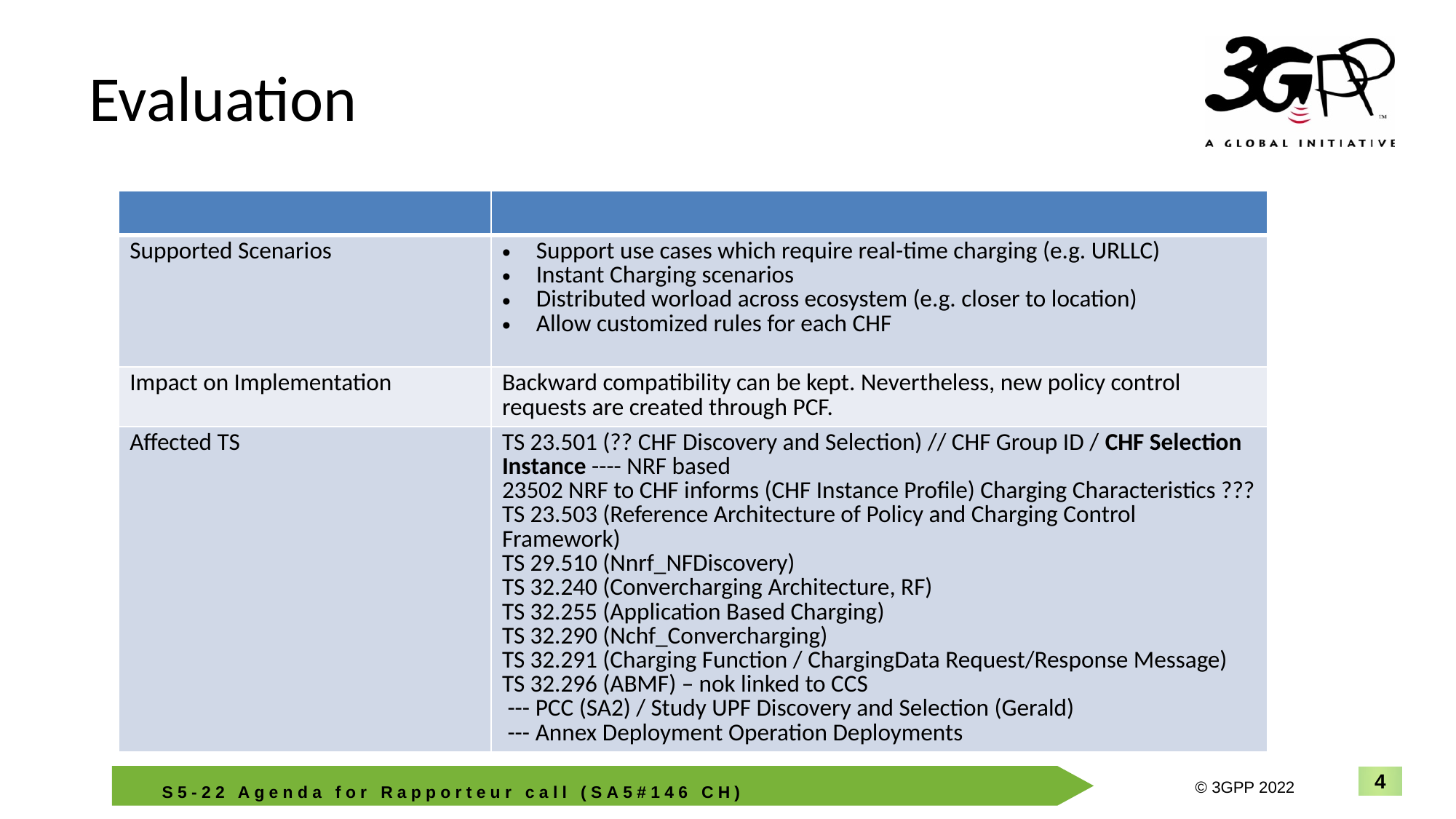

# Evaluation
|  |  |
| --- | --- |
| Supported Scenarios | Support use cases which require real-time charging (e.g. URLLC) Instant Charging scenarios Distributed worload across ecosystem (e.g. closer to location) Allow customized rules for each CHF |
| Impact on Implementation | Backward compatibility can be kept. Nevertheless, new policy control requests are created through PCF. |
| Affected TS | TS 23.501 (?? CHF Discovery and Selection) // CHF Group ID / CHF Selection Instance ---- NRF based 23502 NRF to CHF informs (CHF Instance Profile) Charging Characteristics ??? TS 23.503 (Reference Architecture of Policy and Charging Control Framework) TS 29.510 (Nnrf\_NFDiscovery) TS 32.240 (Convercharging Architecture, RF) TS 32.255 (Application Based Charging) TS 32.290 (Nchf\_Convercharging) TS 32.291 (Charging Function / ChargingData Request/Response Message) TS 32.296 (ABMF) – nok linked to CCS --- PCC (SA2) / Study UPF Discovery and Selection (Gerald) --- Annex Deployment Operation Deployments |